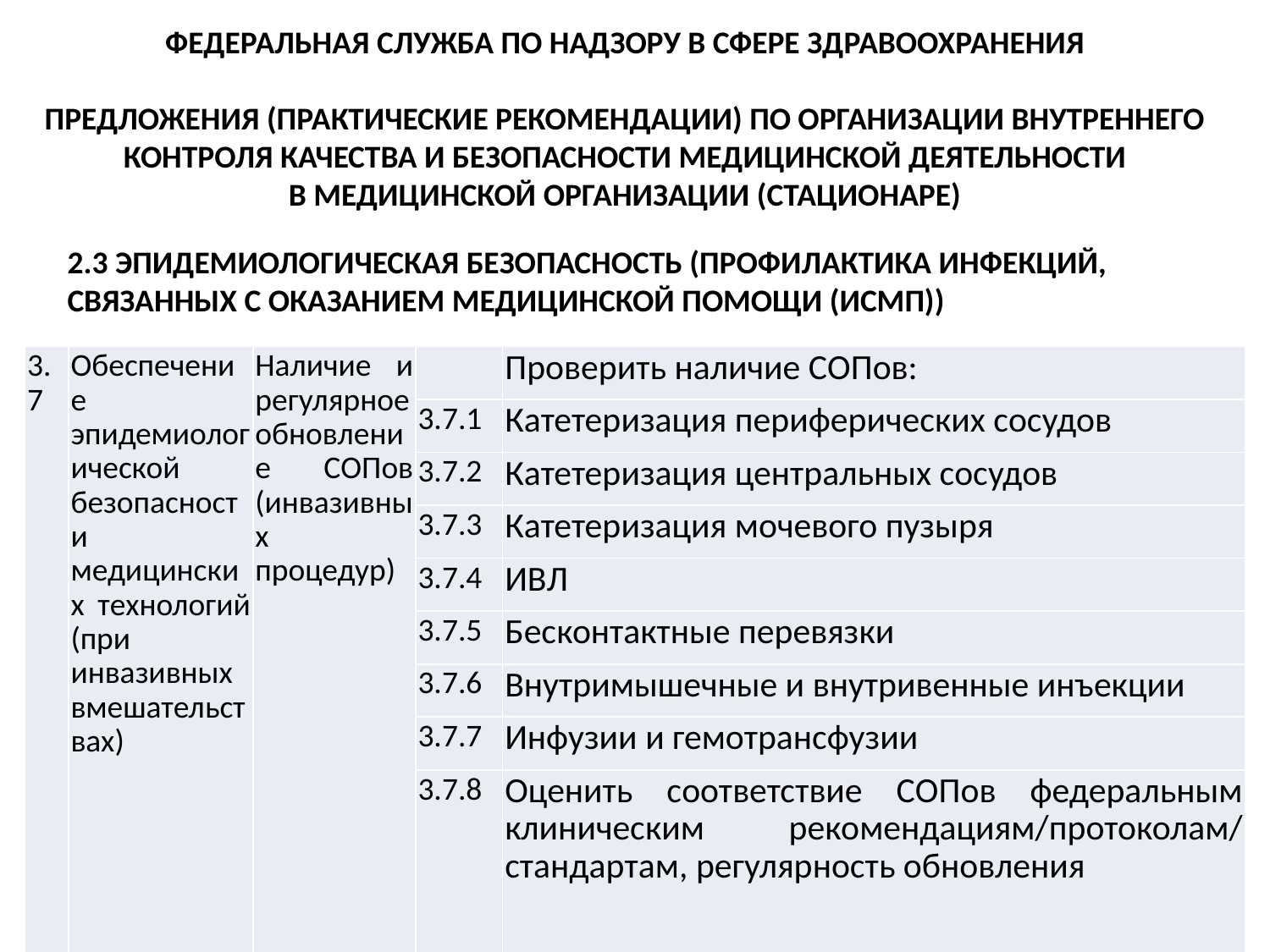

ФЕДЕРАЛЬНАЯ СЛУЖБА ПО НАДЗОРУ В СФЕРЕ ЗДРАВООХРАНЕНИЯ

ПРЕДЛОЖЕНИЯ (ПРАКТИЧЕСКИЕ РЕКОМЕНДАЦИИ) ПО ОРГАНИЗАЦИИ ВНУТРЕННЕГО КОНТРОЛЯ КАЧЕСТВА И БЕЗОПАСНОСТИ МЕДИЦИНСКОЙ ДЕЯТЕЛЬНОСТИ
В МЕДИЦИНСКОЙ ОРГАНИЗАЦИИ (СТАЦИОНАРЕ)
2.3 ЭПИДЕМИОЛОГИЧЕСКАЯ БЕЗОПАСНОСТЬ (ПРОФИЛАКТИКА ИНФЕКЦИЙ, СВЯЗАННЫХ С ОКАЗАНИЕМ МЕДИЦИНСКОЙ ПОМОЩИ (ИСМП))
| 3.7 | Обеспечение эпидемиологической безопасности медицинских технологий (при инвазивных вмешательствах) | Наличие и регулярное обновление СОПов (инвазивных процедур) |  | Проверить наличие СОПов: |
| --- | --- | --- | --- | --- |
|  |  |  | 3.7.1 | Катетеризация периферических сосудов |
|  |  |  | 3.7.2 | Катетеризация центральных сосудов |
|  |  |  | 3.7.3 | Катетеризация мочевого пузыря |
|  |  |  | 3.7.4 | ИВЛ |
|  |  |  | 3.7.5 | Бесконтактные перевязки |
|  |  |  | 3.7.6 | Внутримышечные и внутривенные инъекции |
|  |  |  | 3.7.7 | Инфузии и гемотрансфузии |
|  |  |  | 3.7.8 | Оценить соответствие СОПов федеральным клиническим рекомендациям/протоколам/ стандартам, регулярность обновления |